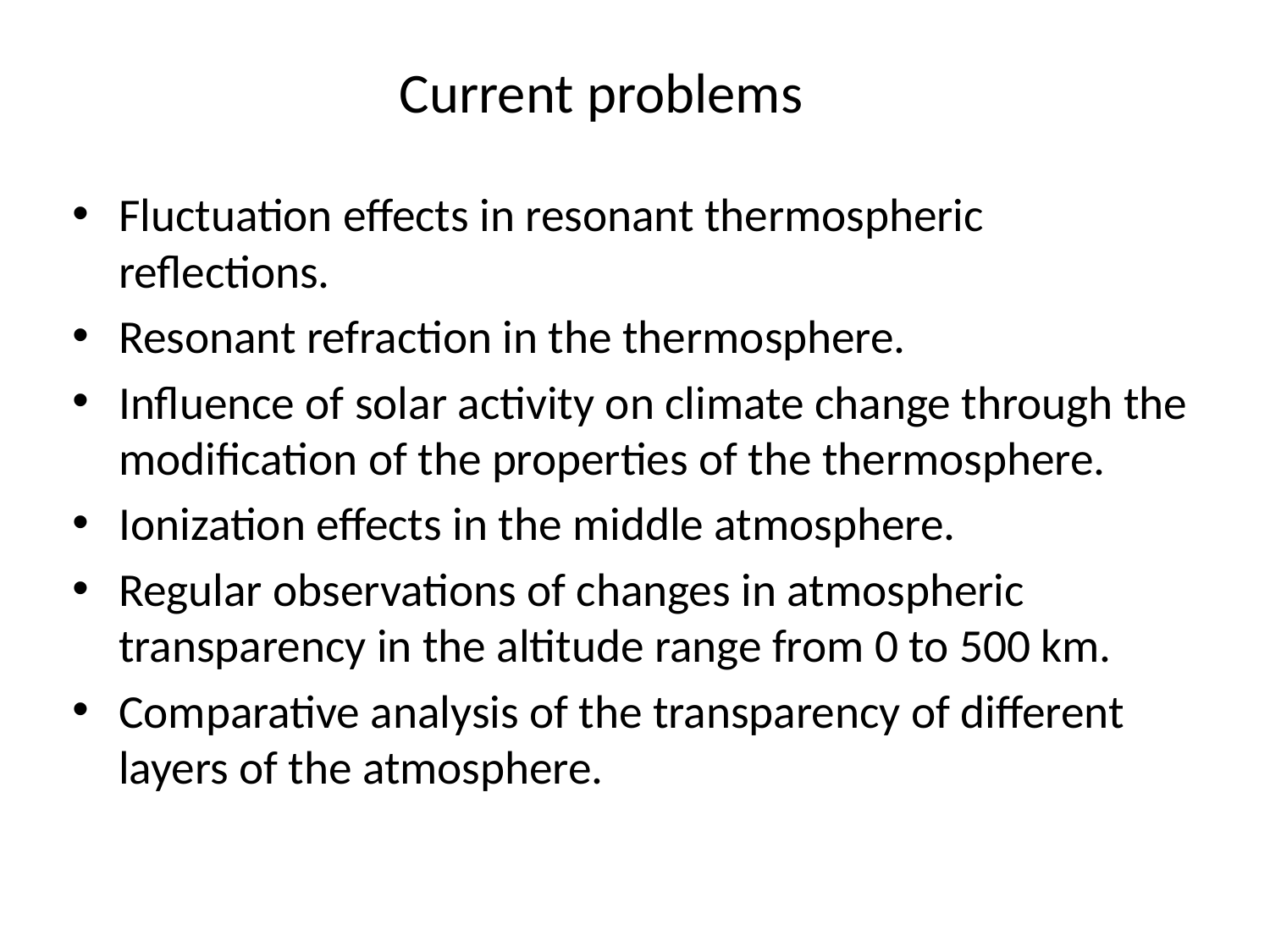

# Current problems
Fluctuation effects in resonant thermospheric reflections.
Resonant refraction in the thermosphere.
Influence of solar activity on climate change through the modification of the properties of the thermosphere.
Ionization effects in the middle atmosphere.
Regular observations of changes in atmospheric transparency in the altitude range from 0 to 500 km.
Comparative analysis of the transparency of different layers of the atmosphere.